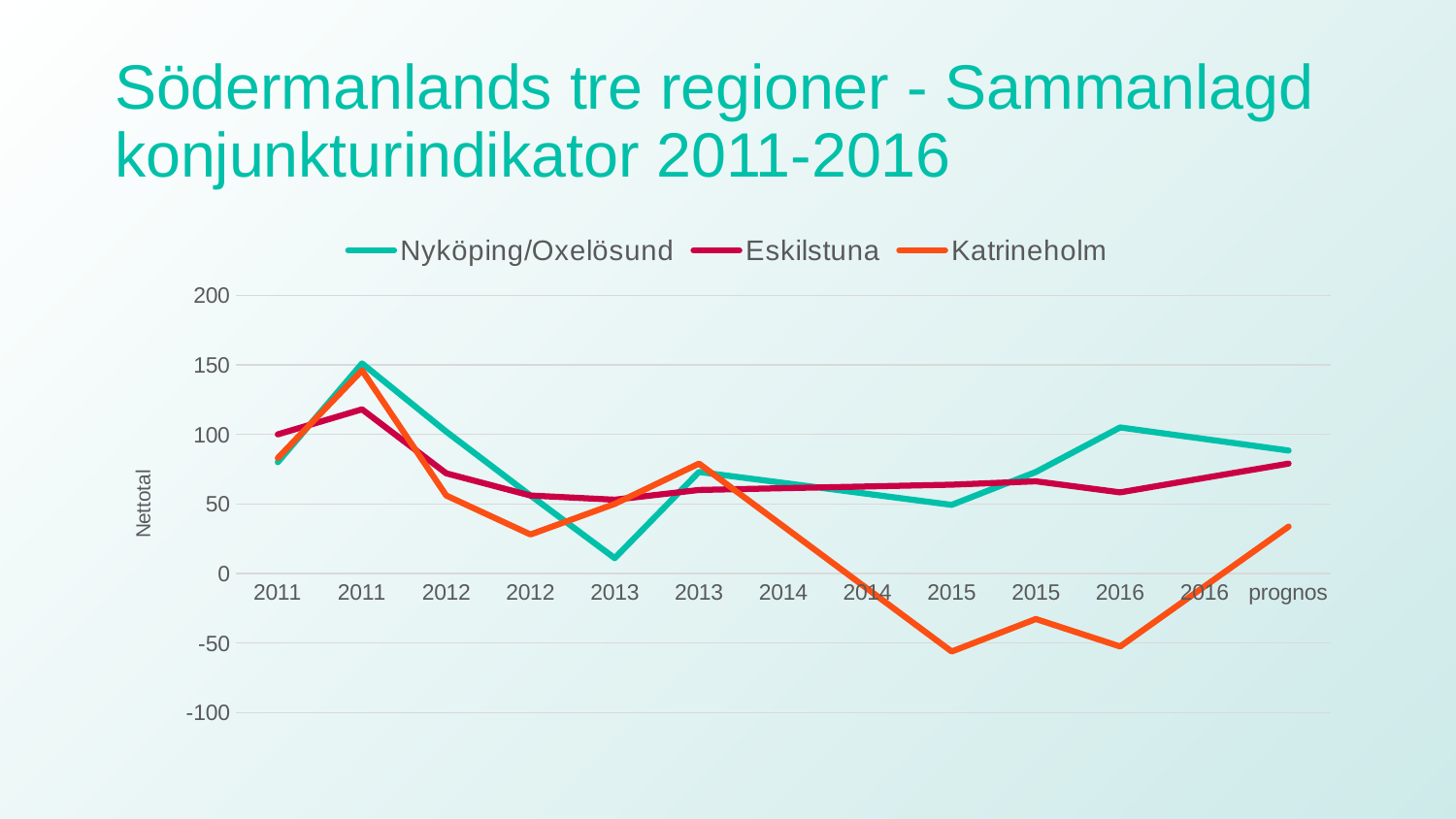

# Södermanlands tre regioner - Sammanlagd konjunkturindikator 2011-2016

### Chart

| Category | Nyköping/Oxelösund | Eskilstuna | Katrineholm |
|---|---|---|---|
| 2011 | 80.0 | 100.0 | 83.0 |
| 2011 | 151.0 | 118.0 | 146.0 |
| 2012 | 102.0 | 72.0 | 56.0 |
| 2012 | 56.0 | 56.0 | 28.0 |
| 2013 | 11.0 | 53.0 | 50.0 |
| 2013 | 73.0 | 60.0 | 79.0 |
| 2014 | 65.1 | 61.266666666666666 | 33.96666666666666 |
| 2014 | 57.19999999999999 | 62.533333333333324 | -11.066666666666674 |
| 2015 | 49.3 | 63.79999999999999 | -56.10000000000001 |
| 2015 | 73.0 | 66.225 | -32.75000000000001 |
| 2016 | 105.0 | 58.29999999999999 | -52.5 |
| 2016 | 96.69999999999999 | 68.64999999999999 | -9.400000000000002 |
| prognos | 88.39999999999999 | 79.0 | 33.699999999999996 |